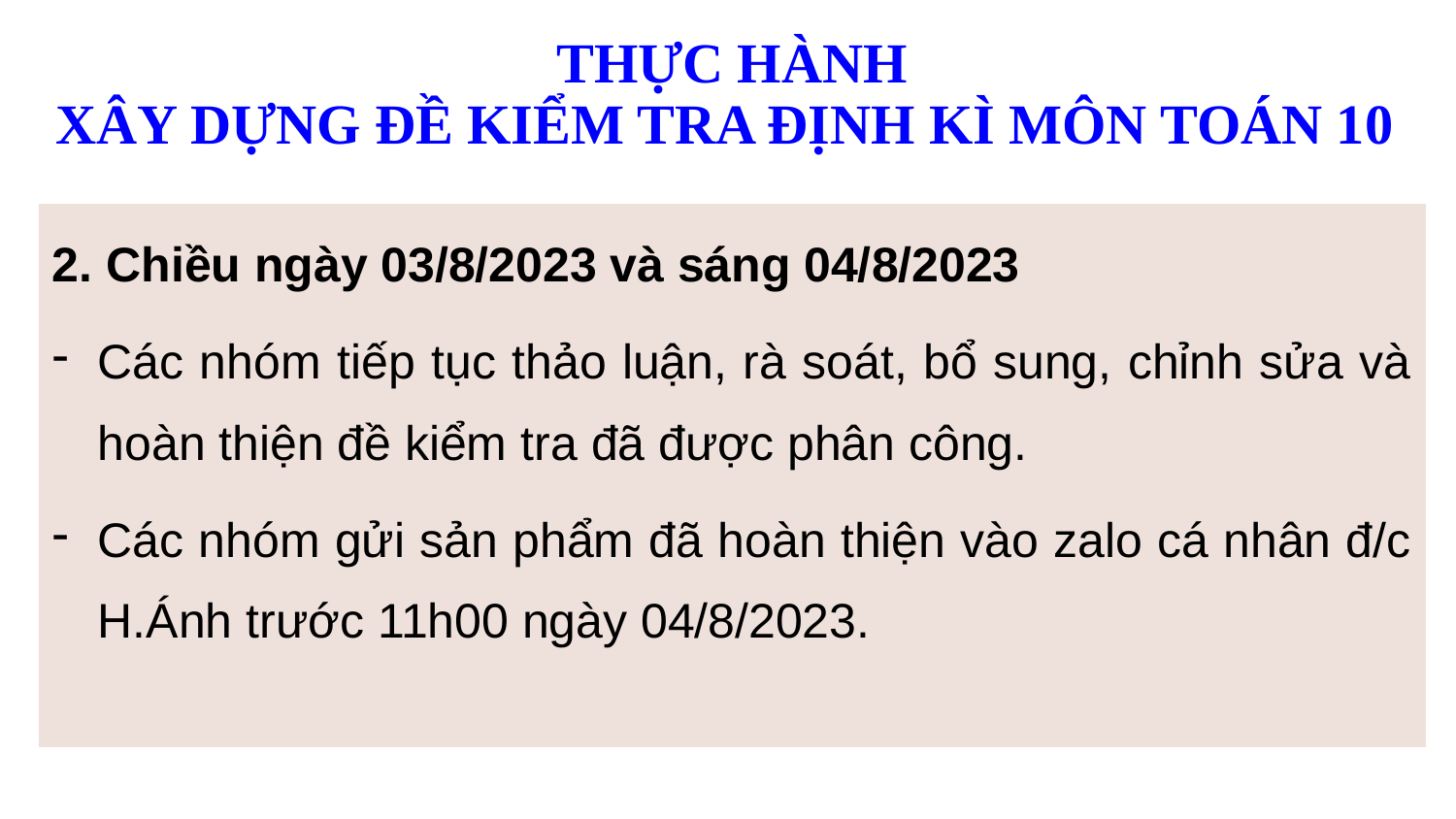

THỰC HÀNH
XÂY DỰNG ĐỀ KIỂM TRA ĐỊNH KÌ MÔN TOÁN 10
| 2. Chiều ngày 03/8/2023 và sáng 04/8/2023 Các nhóm tiếp tục thảo luận, rà soát, bổ sung, chỉnh sửa và hoàn thiện đề kiểm tra đã được phân công. Các nhóm gửi sản phẩm đã hoàn thiện vào zalo cá nhân đ/c H.Ánh trước 11h00 ngày 04/8/2023. |
| --- |